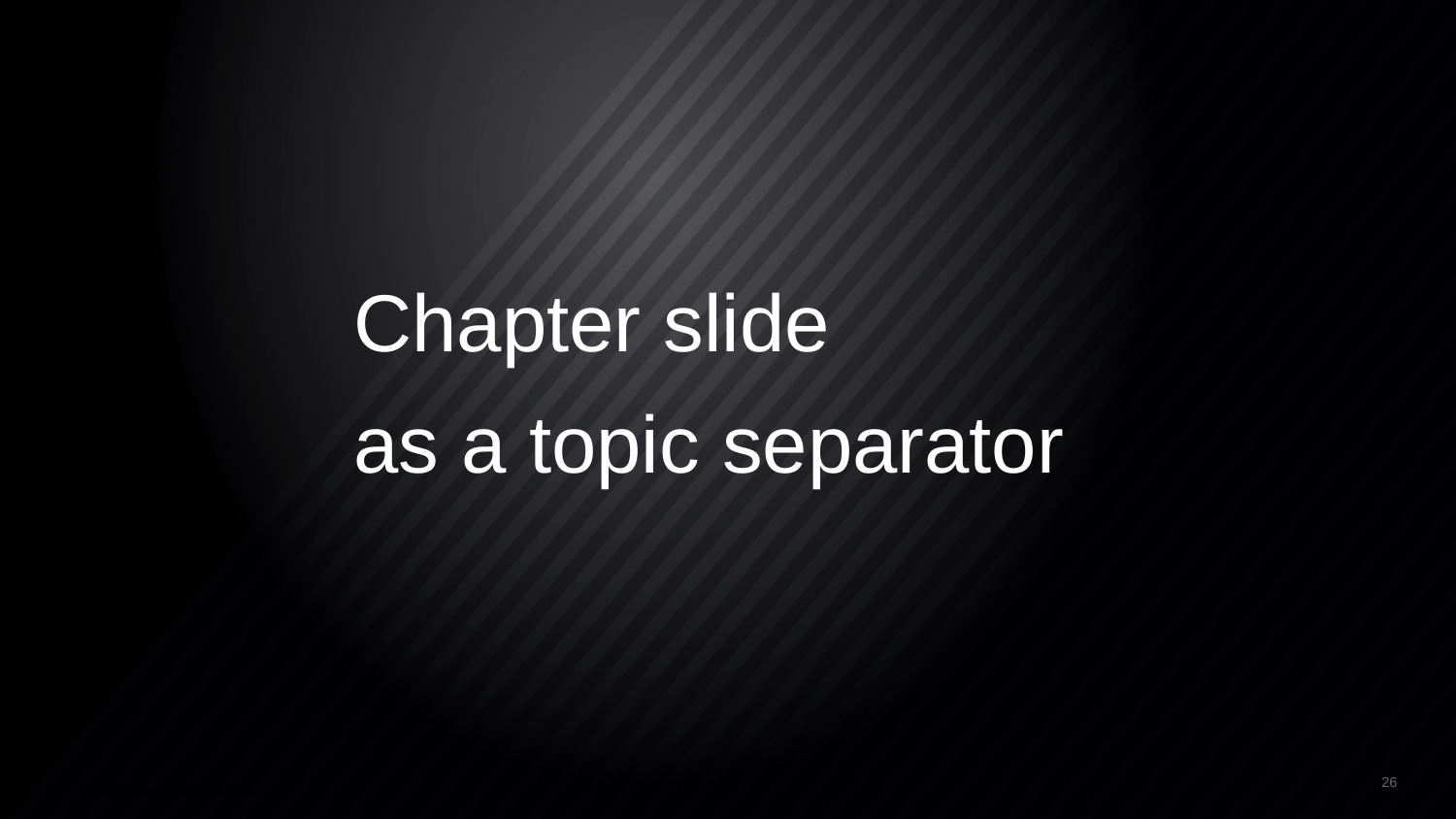

# Chapter slide as a topic separator
Die M&P Gruppe stellt sich vor.
26